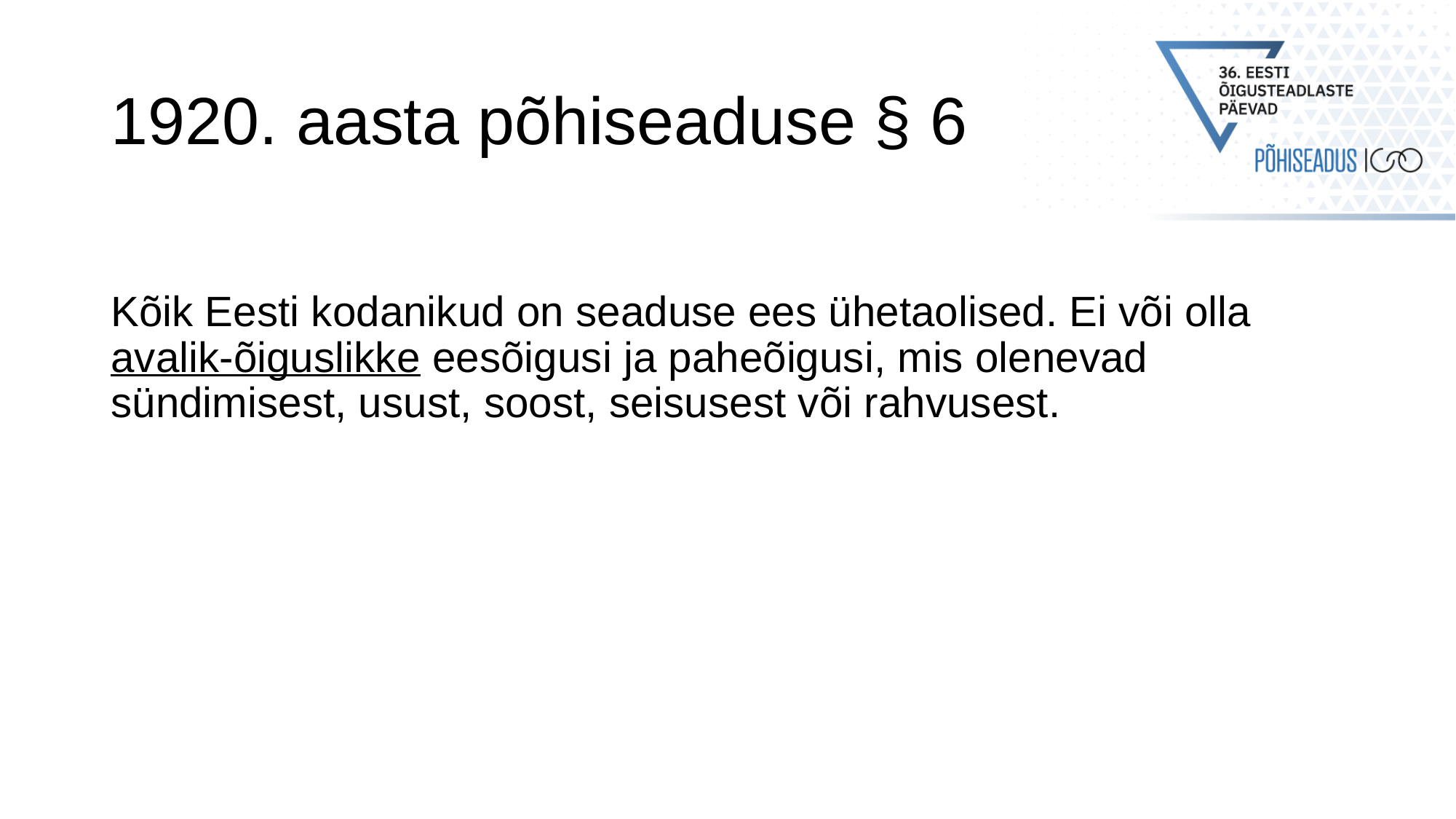

# 1920. aasta põhiseaduse § 6

Kõik Eesti kodanikud on seaduse ees ühetaolised. Ei või olla avalik-õiguslikke eesõigusi ja paheõigusi, mis olenevad sündimisest, usust, soost, seisusest või rahvusest.